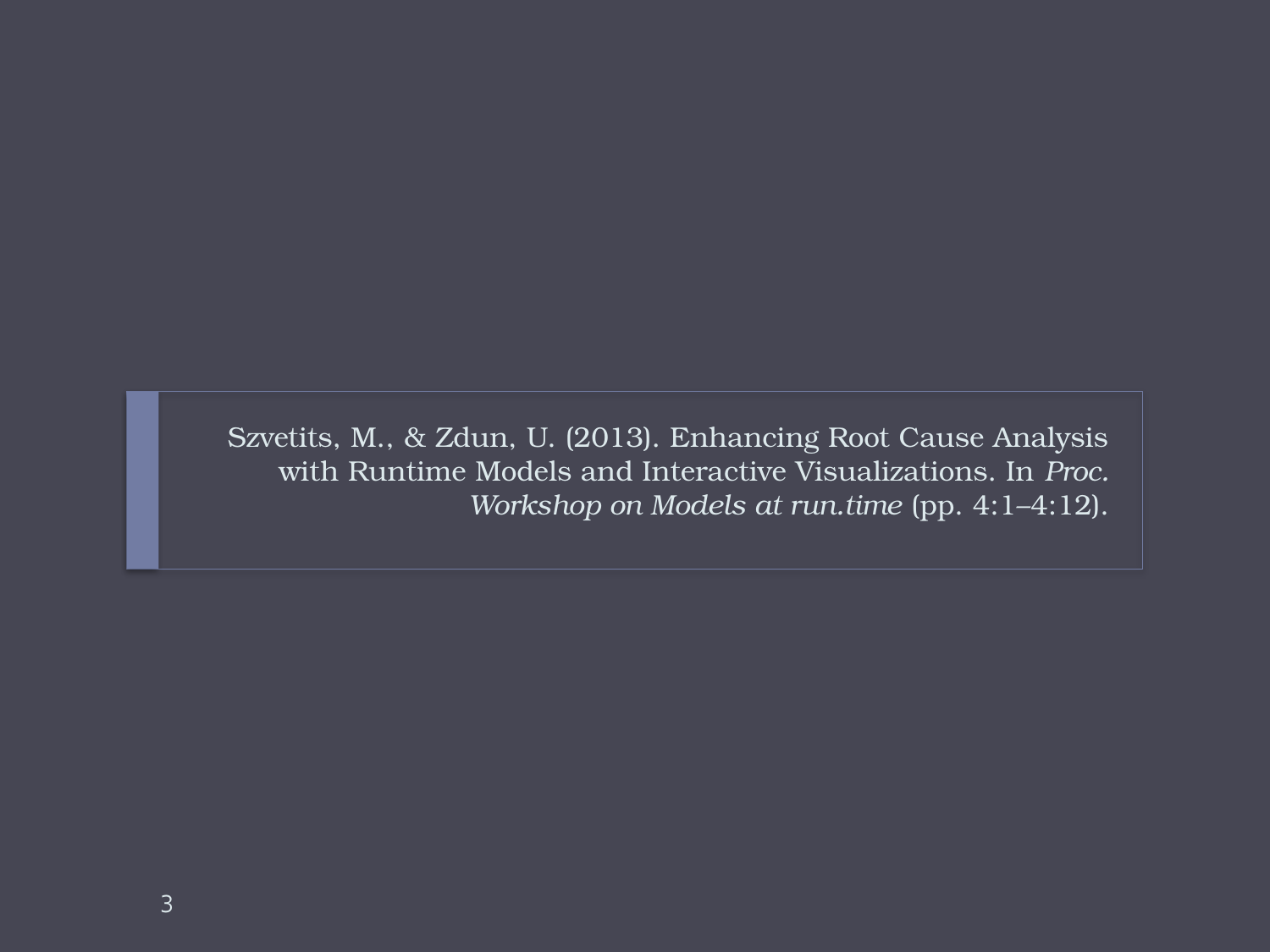

# Szvetits, M., & Zdun, U. (2013). Enhancing Root Cause Analysis with Runtime Models and Interactive Visualizations. In Proc. Workshop on Models at run.time (pp. 4:1–4:12).

3